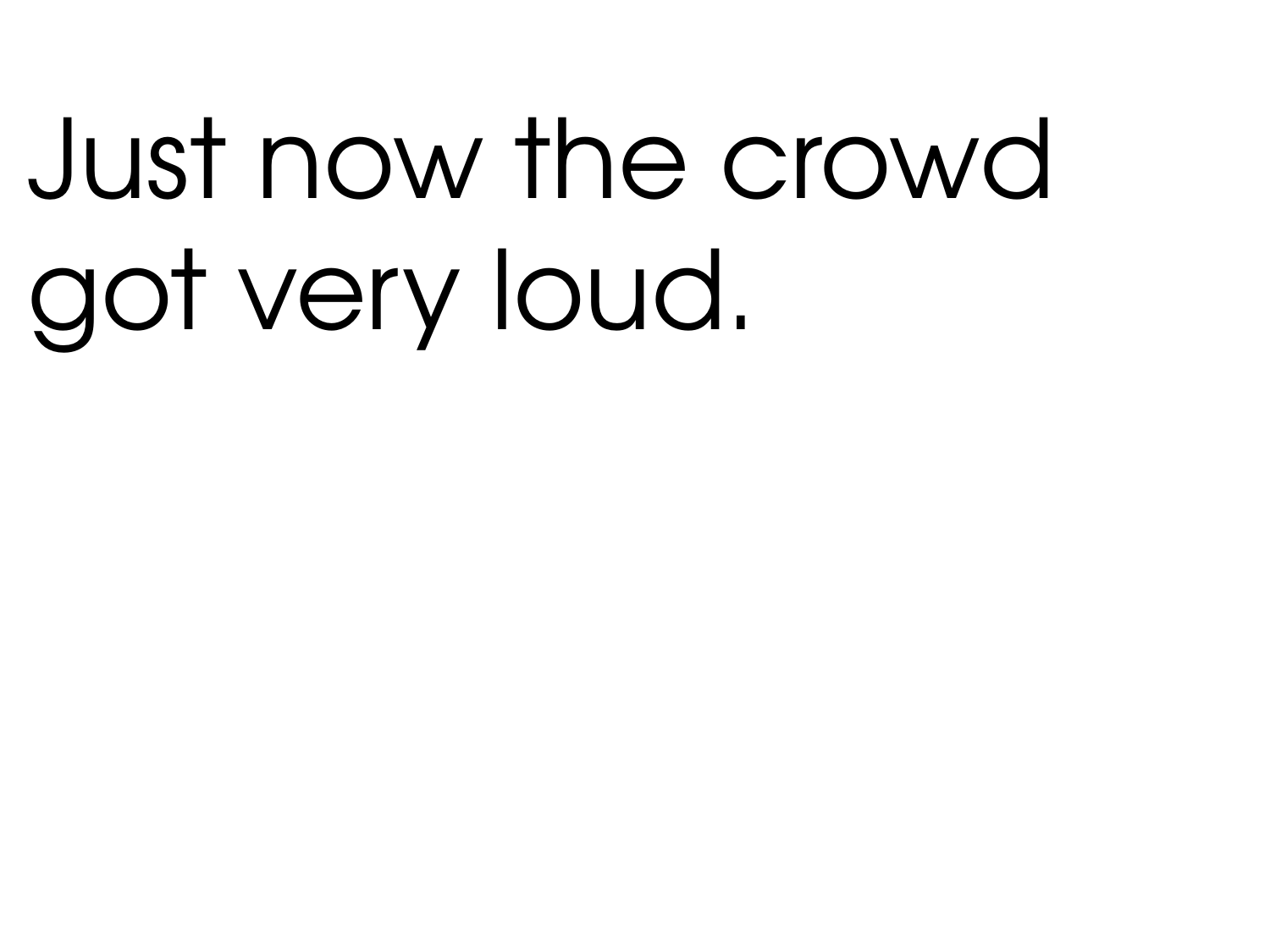

Just now the crowd got very loud.